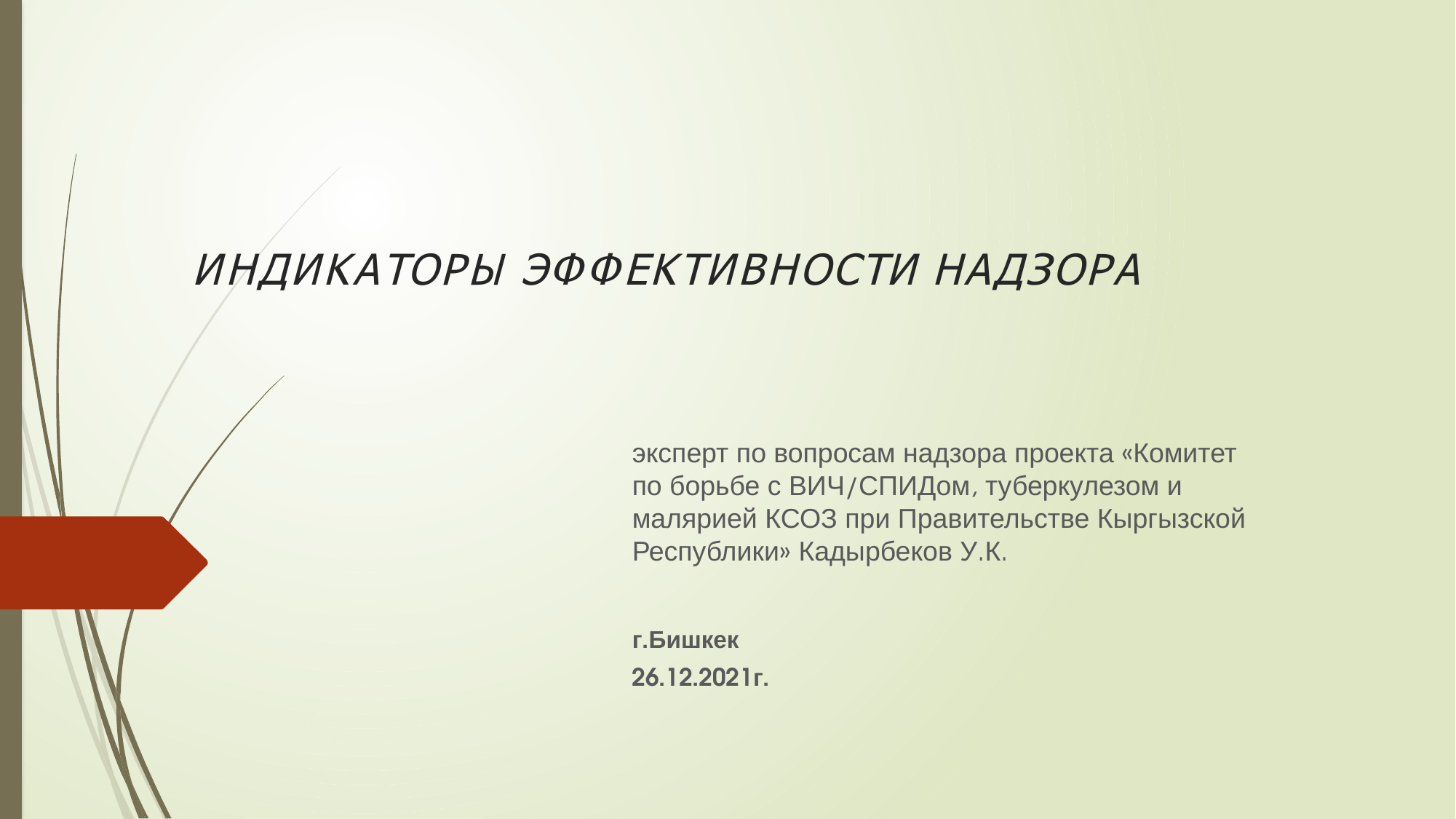

# ИНДИКАТОРЫ ЭФФЕКТИВНОСТИ НАДЗОРА
эксперт по вопросам надзора проекта «Комитет по борьбе с ВИЧ/СПИДом, туберкулезом и малярией КСОЗ при Правительстве Кыргызской Республики» Кадырбеков У.К.

г.Бишкек
26.12.2021г.